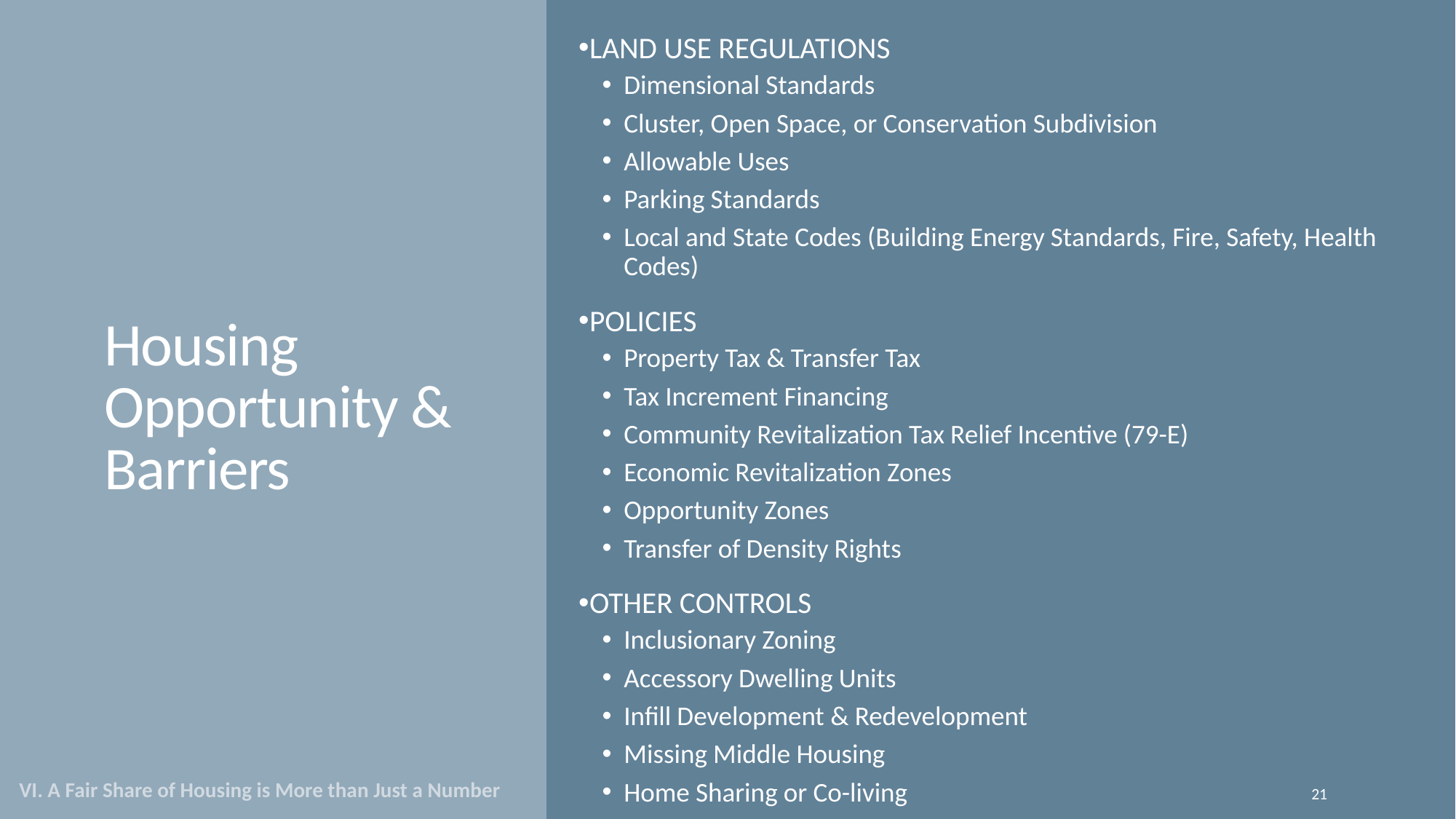

LAND USE REGULATIONS
Dimensional Standards
Cluster, Open Space, or Conservation Subdivision
Allowable Uses
Parking Standards
Local and State Codes (Building Energy Standards, Fire, Safety, Health Codes)
POLICIES
Property Tax & Transfer Tax
Tax Increment Financing
Community Revitalization Tax Relief Incentive (79-E)
Economic Revitalization Zones
Opportunity Zones
Transfer of Density Rights
OTHER CONTROLS
Inclusionary Zoning
Accessory Dwelling Units
Infill Development & Redevelopment
Missing Middle Housing
Home Sharing or Co-living
# Housing Opportunity & Barriers
 VI. A Fair Share of Housing is More than Just a Number
21